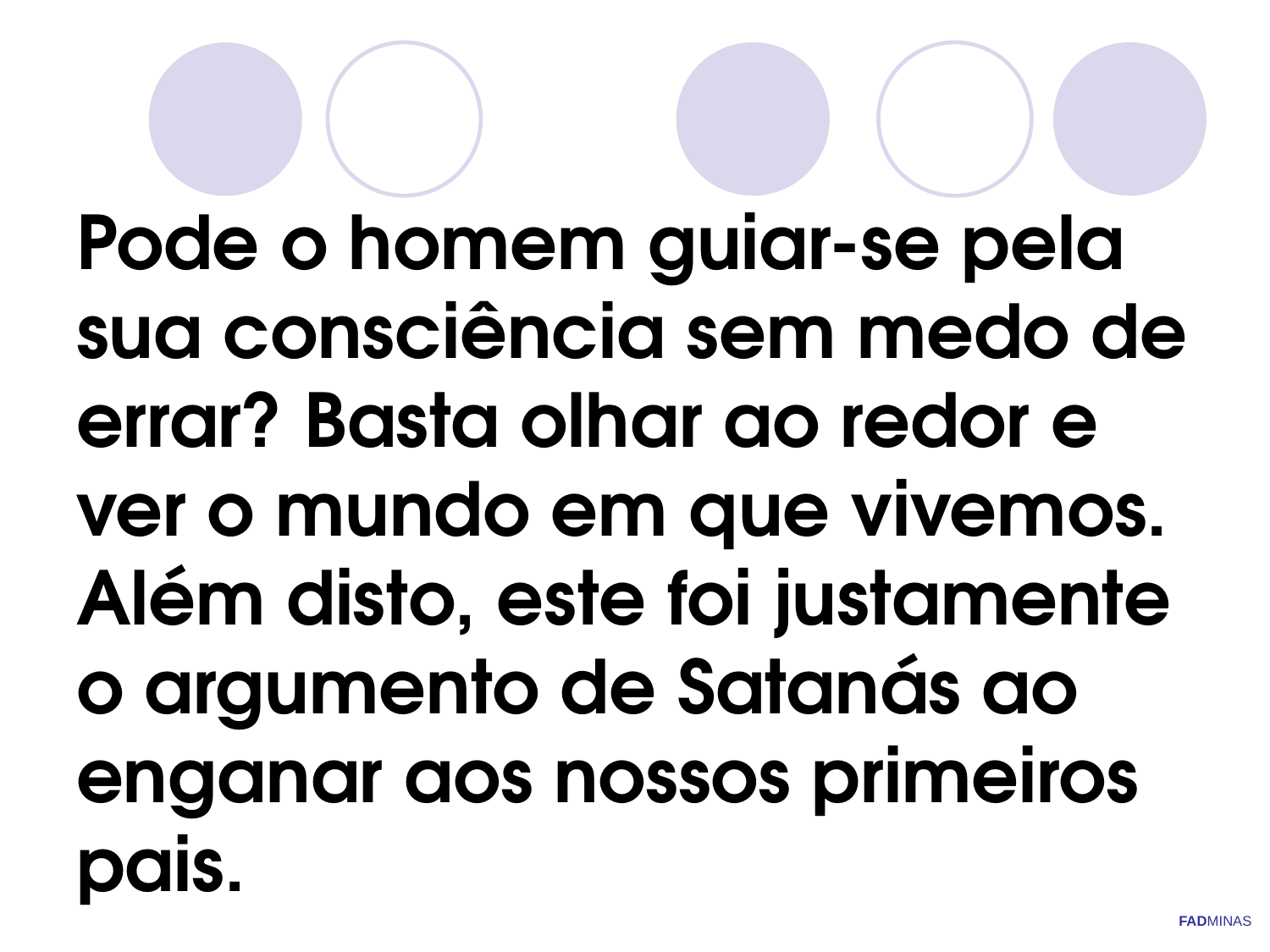

# Pode o homem guiar-se pela sua consciência sem medo de errar? Basta olhar ao redor e ver o mundo em que vivemos. Além disto, este foi justamente o argumento de Satanás ao enganar aos nossos primeiros pais.
FADMINAS